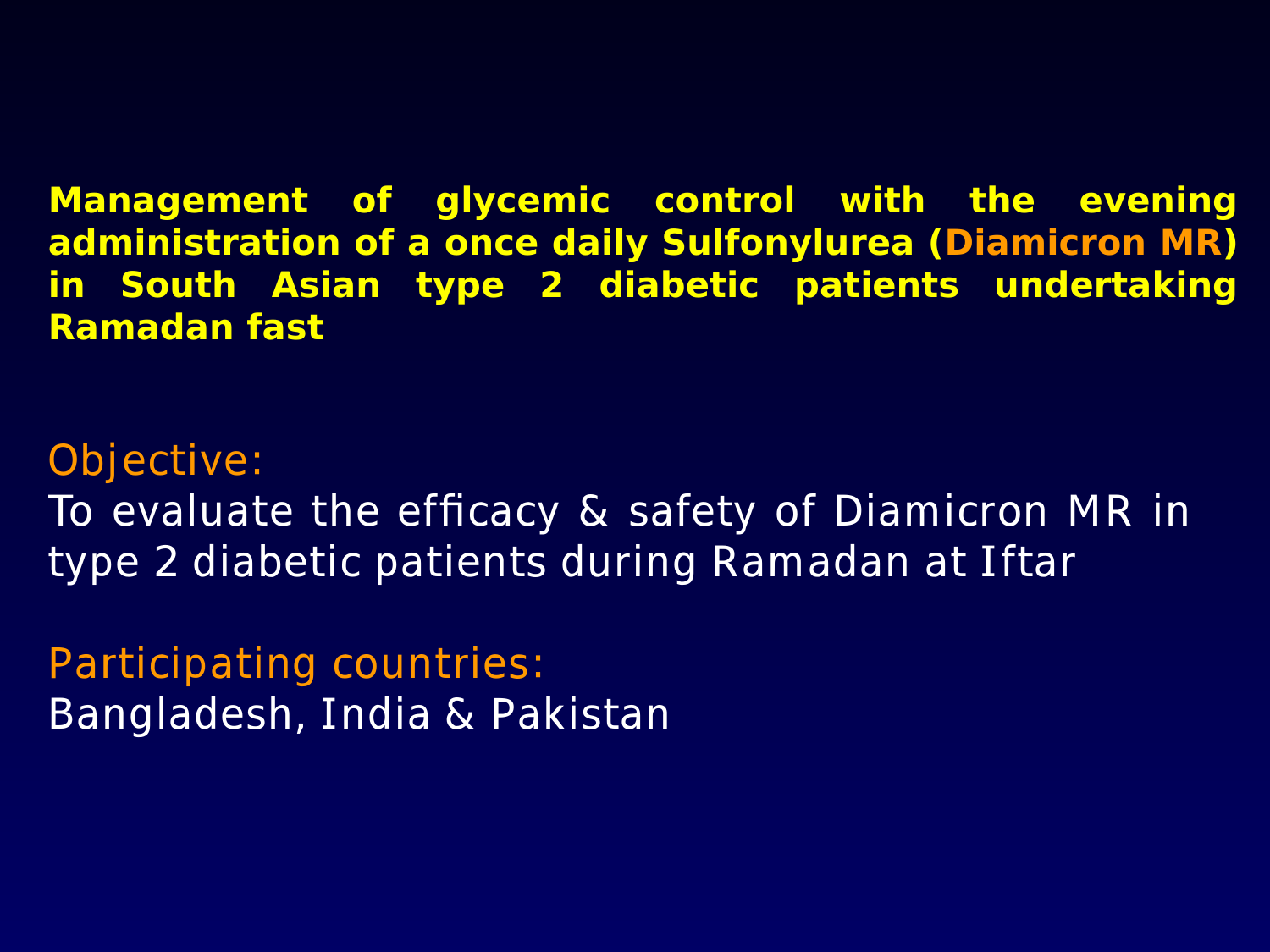

Management of glycemic control with the evening administration of a once daily Sulfonylurea (Diamicron MR) in South Asian type 2 diabetic patients undertaking Ramadan fast
Objective:
To evaluate the efficacy & safety of Diamicron MR in type 2 diabetic patients during Ramadan at Iftar

Participating countries:
Bangladesh, India & Pakistan